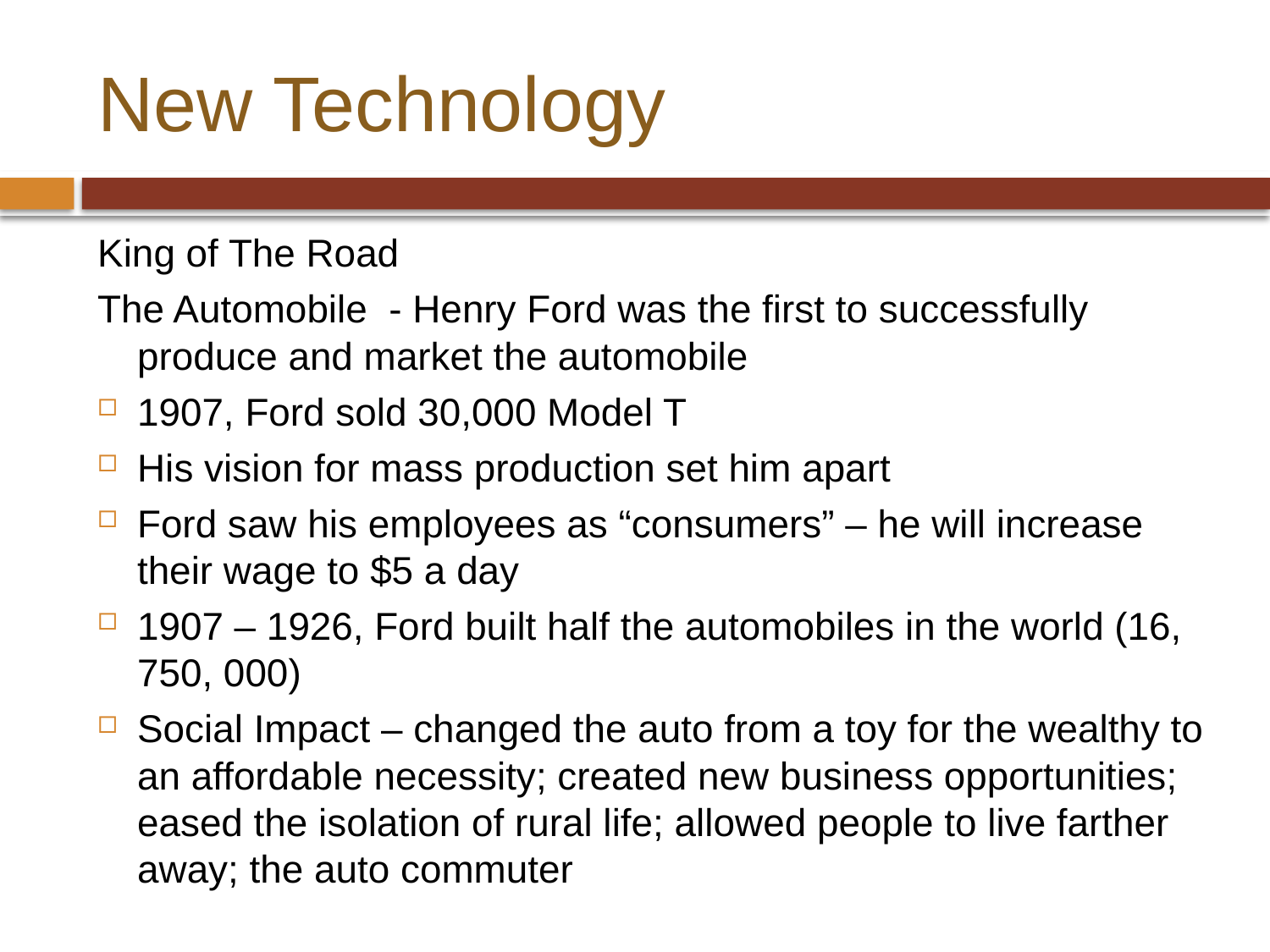

# New Technology
King of The Road
The Automobile  - Henry Ford was the first to successfully produce and market the automobile
1907, Ford sold 30,000 Model T
His vision for mass production set him apart
Ford saw his employees as “consumers” – he will increase their wage to $5 a day
1907 – 1926, Ford built half the automobiles in the world (16, 750, 000)
Social Impact – changed the auto from a toy for the wealthy to an affordable necessity; created new business opportunities; eased the isolation of rural life; allowed people to live farther away; the auto commuter